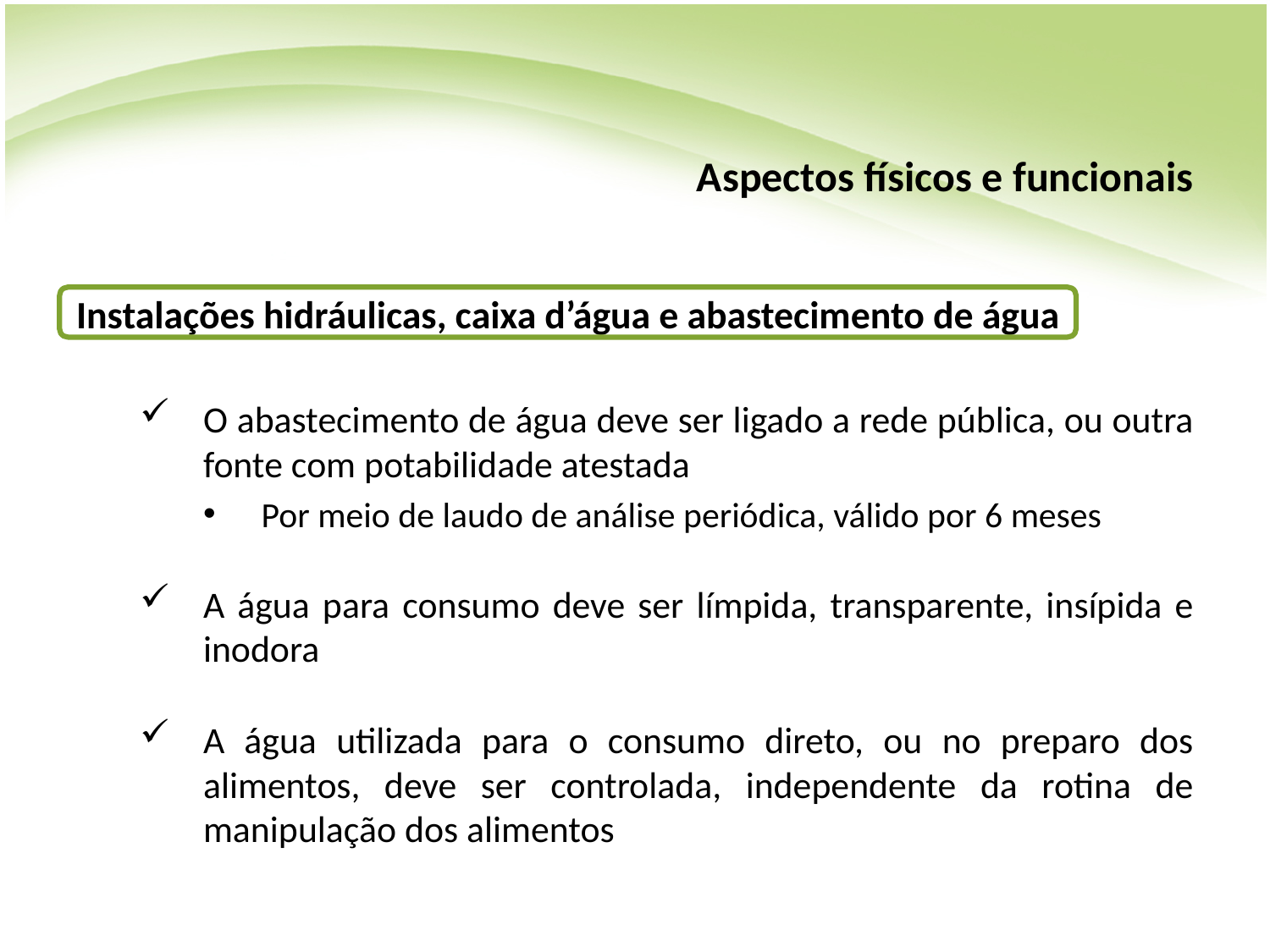

# Aspectos físicos e funcionais
Instalações hidráulicas, caixa d’água e abastecimento de água

O abastecimento de água deve ser ligado a rede pública, ou outra fonte com potabilidade atestada
Por meio de laudo de análise periódica, válido por 6 meses

A água para consumo deve ser límpida, transparente, insípida e inodora

A água utilizada para o consumo direto, ou no preparo dos alimentos, deve ser controlada, independente da rotina de manipulação dos alimentos